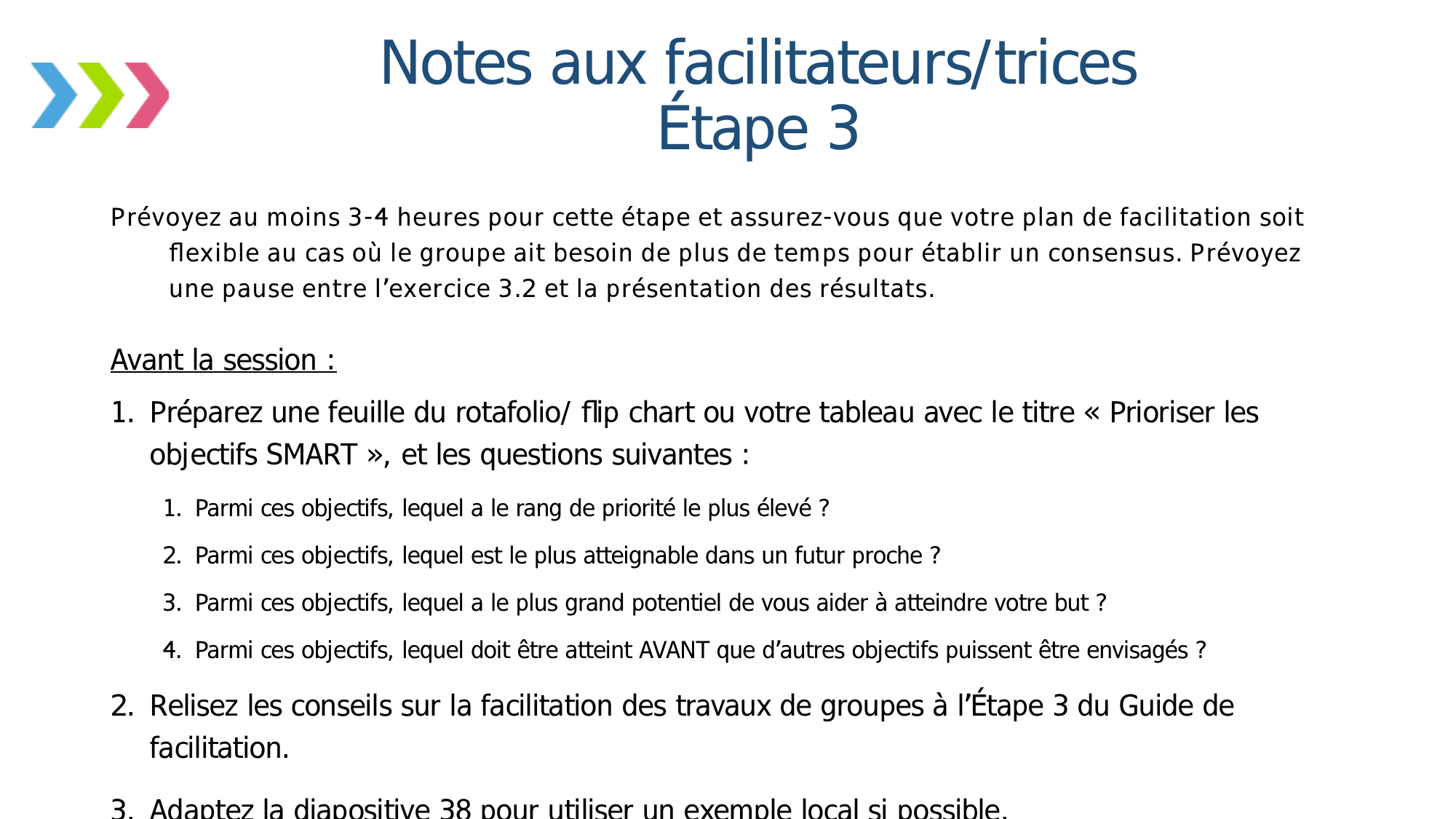

# Notes aux facilitateurs/trices Étape 3
Prévoyez au moins 3-4 heures pour cette étape et assurez-vous que votre plan de facilitation soit flexible au cas où le groupe ait besoin de plus de temps pour établir un consensus. Prévoyez une pause entre l’exercice 3.2 et la présentation des résultats.
Avant la session :
Préparez une feuille du rotafolio/ flip chart ou votre tableau avec le titre « Prioriser les objectifs SMART », et les questions suivantes :
Parmi ces objectifs, lequel a le rang de priorité le plus élevé ?
Parmi ces objectifs, lequel est le plus atteignable dans un futur proche ?
Parmi ces objectifs, lequel a le plus grand potentiel de vous aider à atteindre votre but ?
Parmi ces objectifs, lequel doit être atteint AVANT que d’autres objectifs puissent être envisagés ?
Relisez les conseils sur la facilitation des travaux de groupes à l’Étape 3 du Guide de facilitation.
Adaptez la diapositive 38 pour utiliser un exemple local si possible.